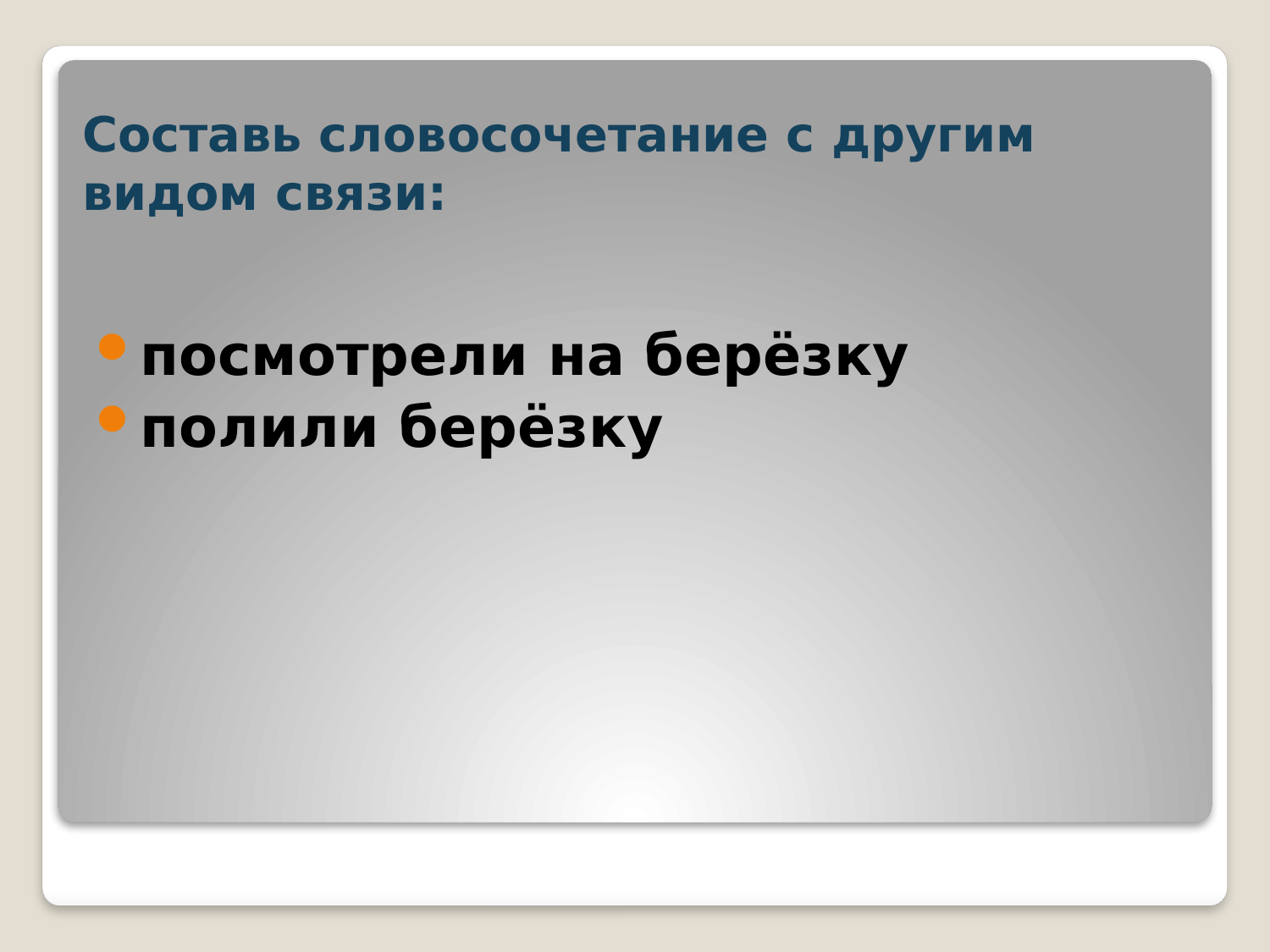

# Составь словосочетание с другим видом связи:
посмотрели на берёзку
полили берёзку